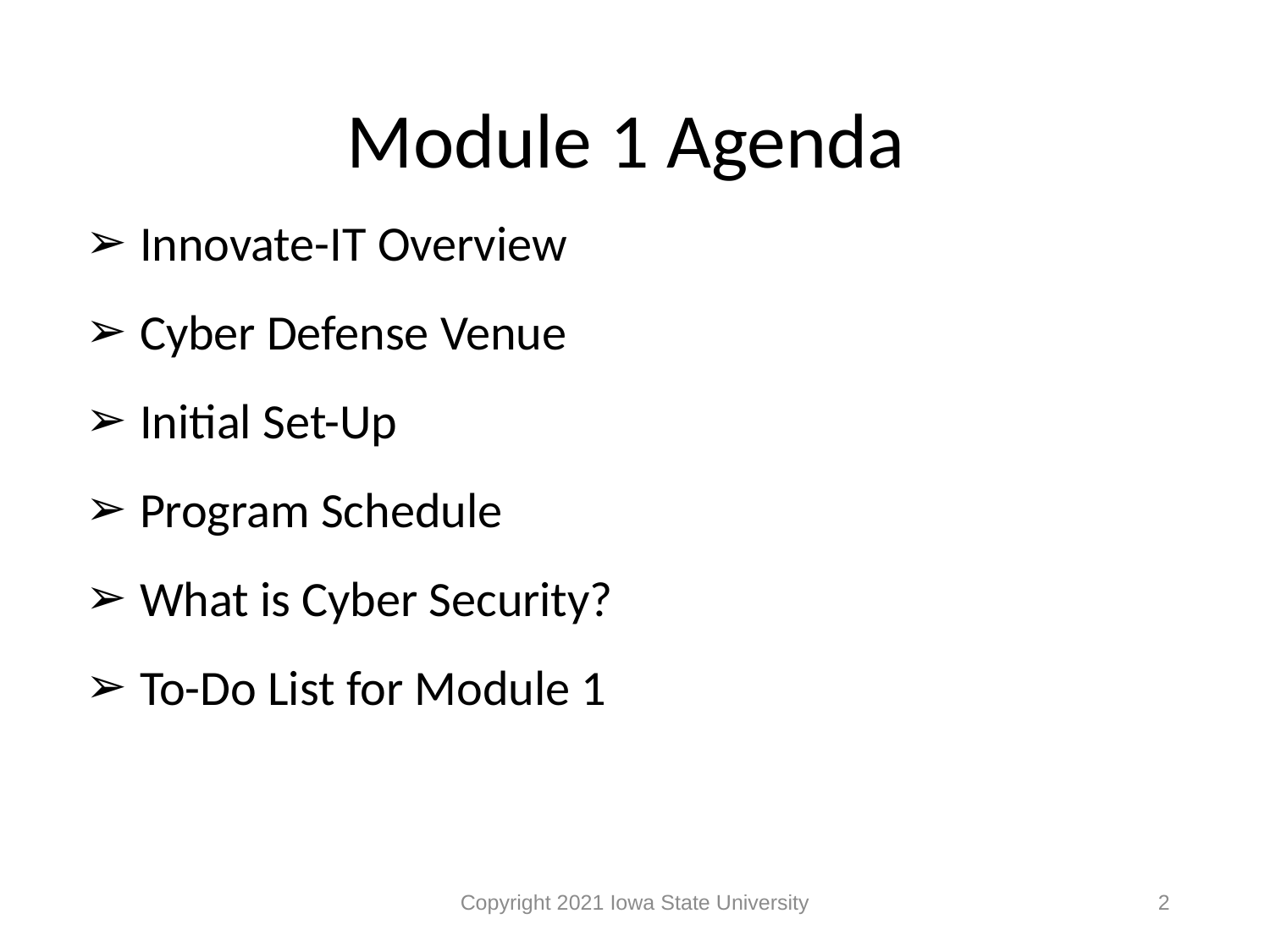

# Module 1 Agenda
Innovate-IT Overview
Cyber Defense Venue
Initial Set-Up
Program Schedule
What is Cyber Security?
To-Do List for Module 1

Copyright 2021 Iowa State University
2